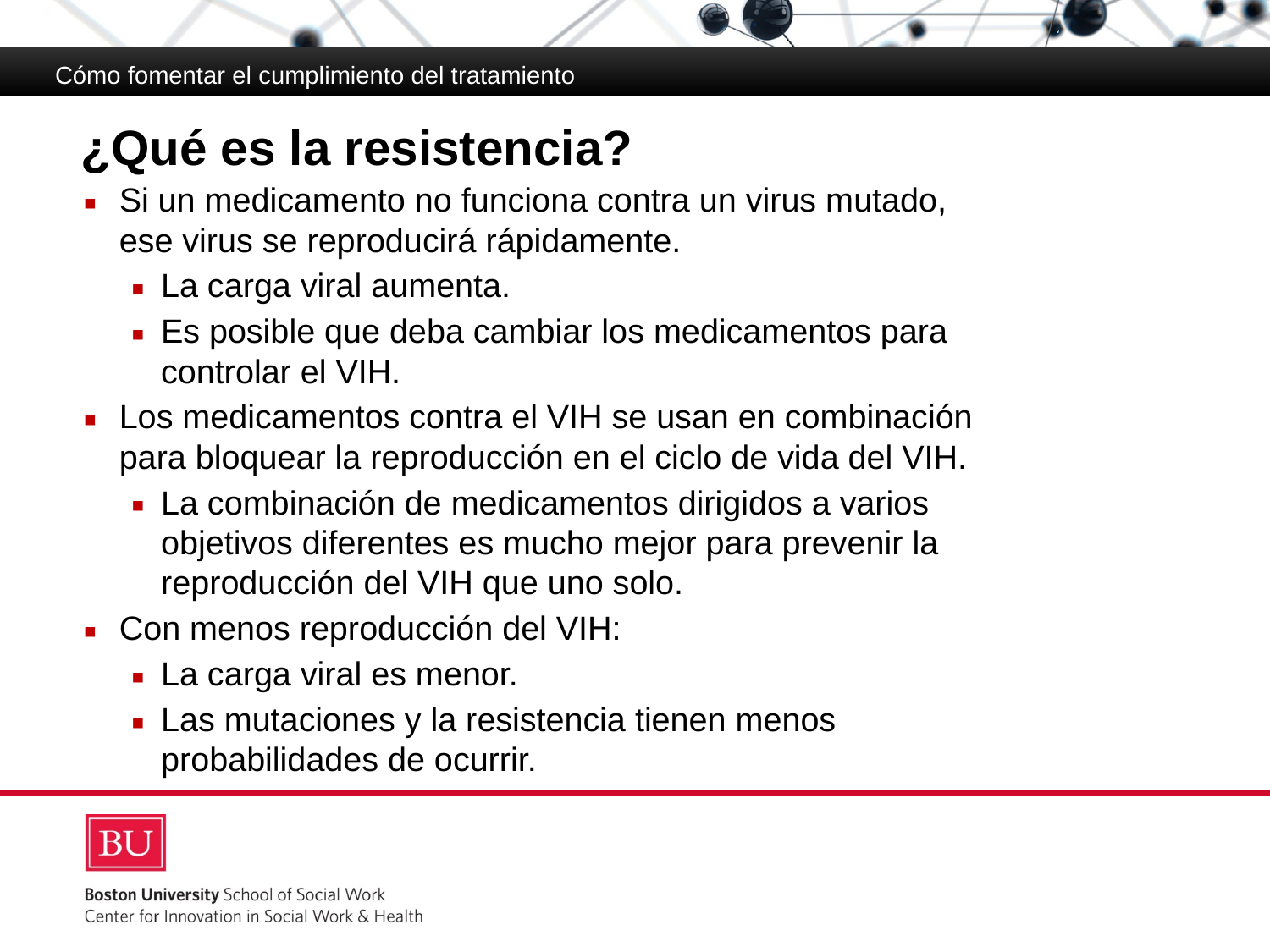

Cómo fomentar el cumplimiento del tratamiento
# ¿Qué es la resistencia?
Cumplimiento del tratamiento
Si un medicamento no funciona contra un virus mutado,
ese virus se reproducirá rápidamente.
La carga viral aumenta.
Es posible que deba cambiar los medicamentos para controlar el VIH.
Los medicamentos contra el VIH se usan en combinación
para bloquear la reproducción en el ciclo de vida del VIH.
La combinación de medicamentos dirigidos a varios objetivos diferentes es mucho mejor para prevenir la reproducción del VIH que uno solo.
Con menos reproducción del VIH:
La carga viral es menor.
Las mutaciones y la resistencia tienen menos probabilidades de ocurrir.